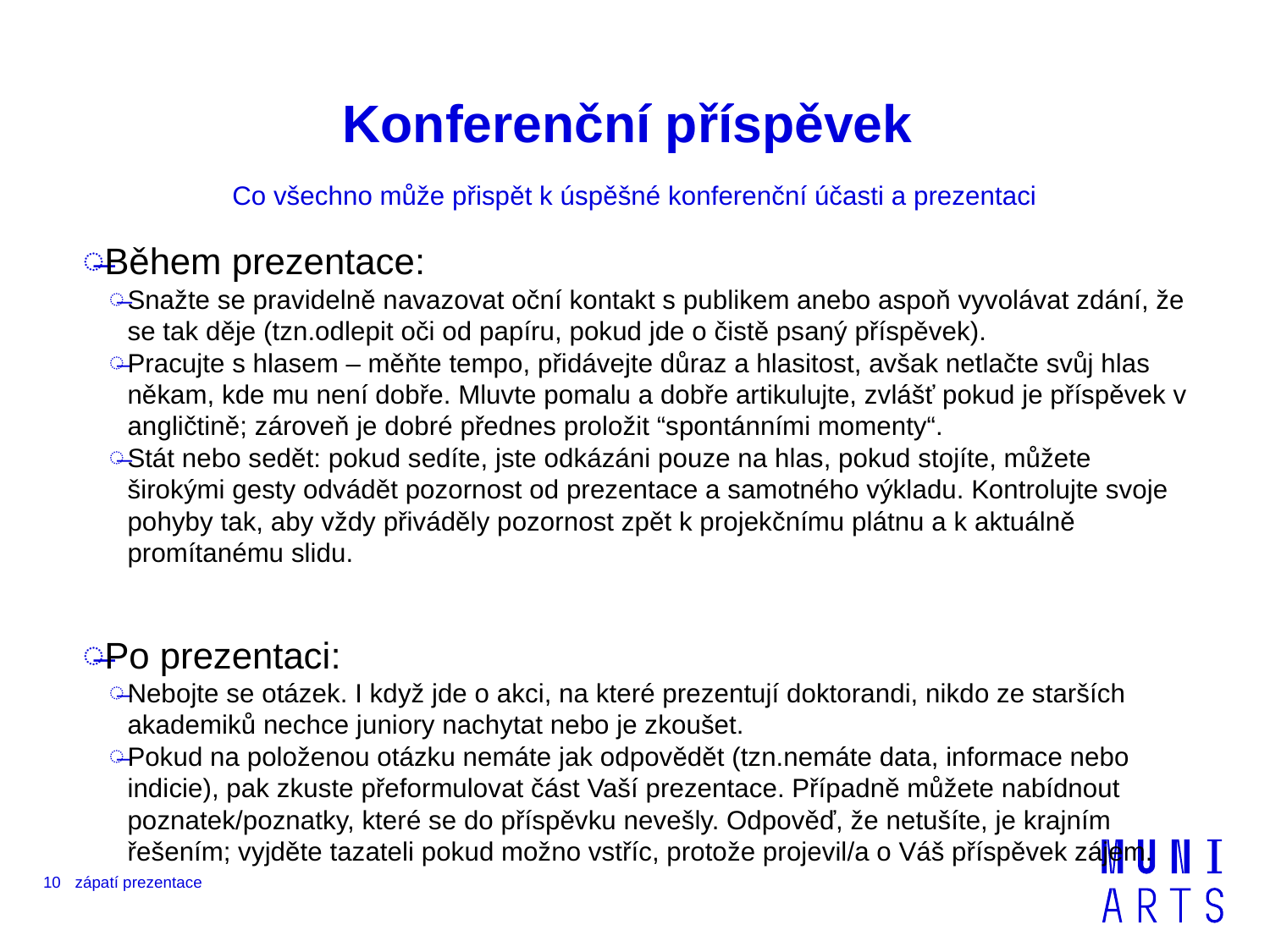

# Konferenční příspěvek
Co všechno může přispět k úspěšné konferenční účasti a prezentaci

Během prezentace:
Snažte se pravidelně navazovat oční kontakt s publikem anebo aspoň vyvolávat zdání, že se tak děje (tzn.odlepit oči od papíru, pokud jde o čistě psaný příspěvek).
Pracujte s hlasem – měňte tempo, přidávejte důraz a hlasitost, avšak netlačte svůj hlas někam, kde mu není dobře. Mluvte pomalu a dobře artikulujte, zvlášť pokud je příspěvek v angličtině; zároveň je dobré přednes proložit “spontánními momenty“.
Stát nebo sedět: pokud sedíte, jste odkázáni pouze na hlas, pokud stojíte, můžete širokými gesty odvádět pozornost od prezentace a samotného výkladu. Kontrolujte svoje pohyby tak, aby vždy přiváděly pozornost zpět k projekčnímu plátnu a k aktuálně promítanému slidu.

Po prezentaci:
Nebojte se otázek. I když jde o akci, na které prezentují doktorandi, nikdo ze starších akademiků nechce juniory nachytat nebo je zkoušet.
Pokud na položenou otázku nemáte jak odpovědět (tzn.nemáte data, informace nebo indicie), pak zkuste přeformulovat část Vaší prezentace. Případně můžete nabídnout poznatek/poznatky, které se do příspěvku nevešly. Odpověď, že netušíte, je krajním řešením; vyjděte tazateli pokud možno vstříc, protože projevil/a o Váš příspěvek zájem.
10
zápatí prezentace